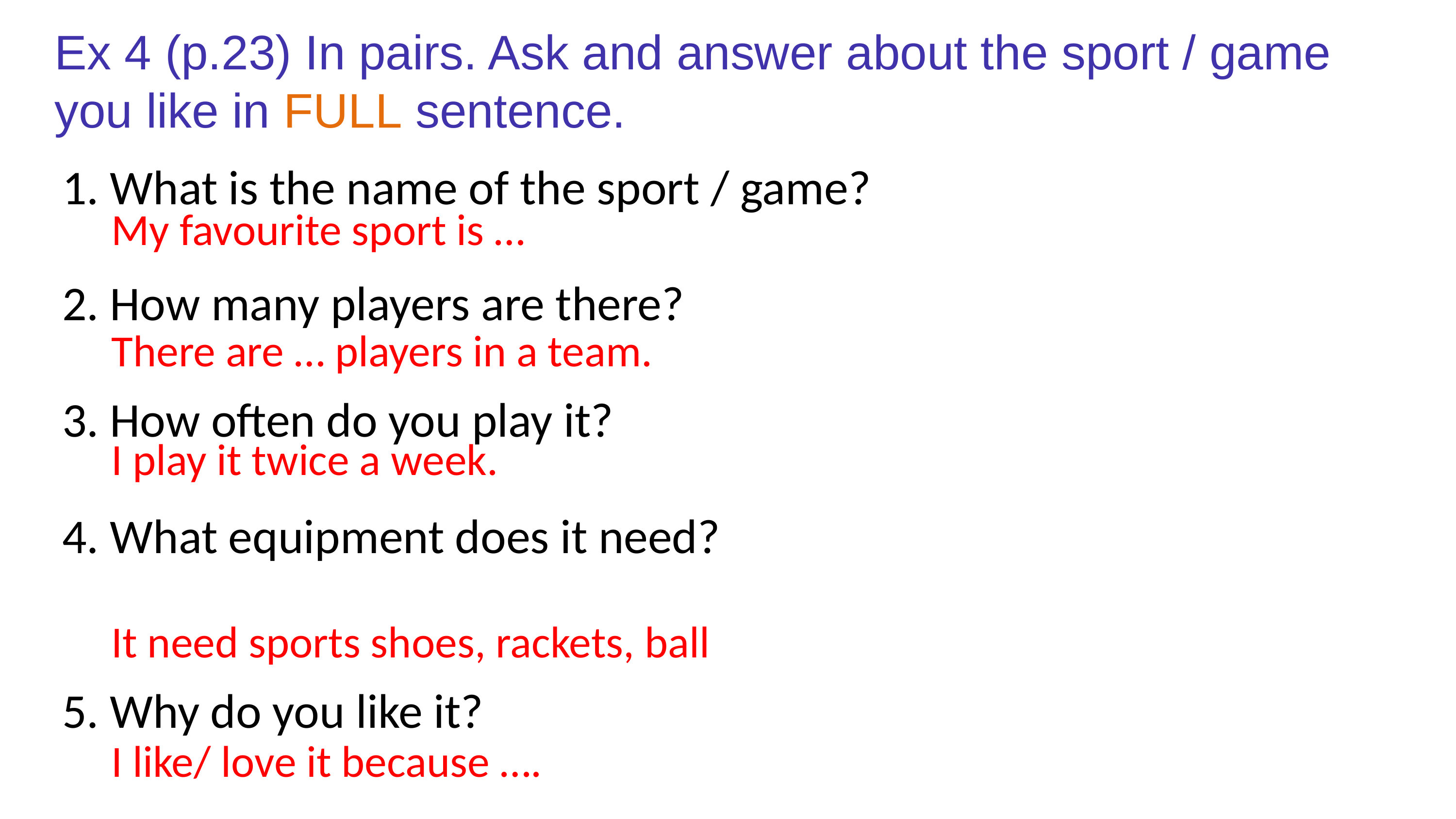

Ex 4 (p.23) In pairs. Ask and answer about the sport / game you like in FULL sentence.
1. What is the name of the sport / game?
2. How many players are there?
3. How often do you play it?
4. What equipment does it need?

5. Why do you like it?
My favourite sport is …
There are … players in a team.
I play it twice a week.
It need sports shoes, rackets, ball
I like/ love it because ….